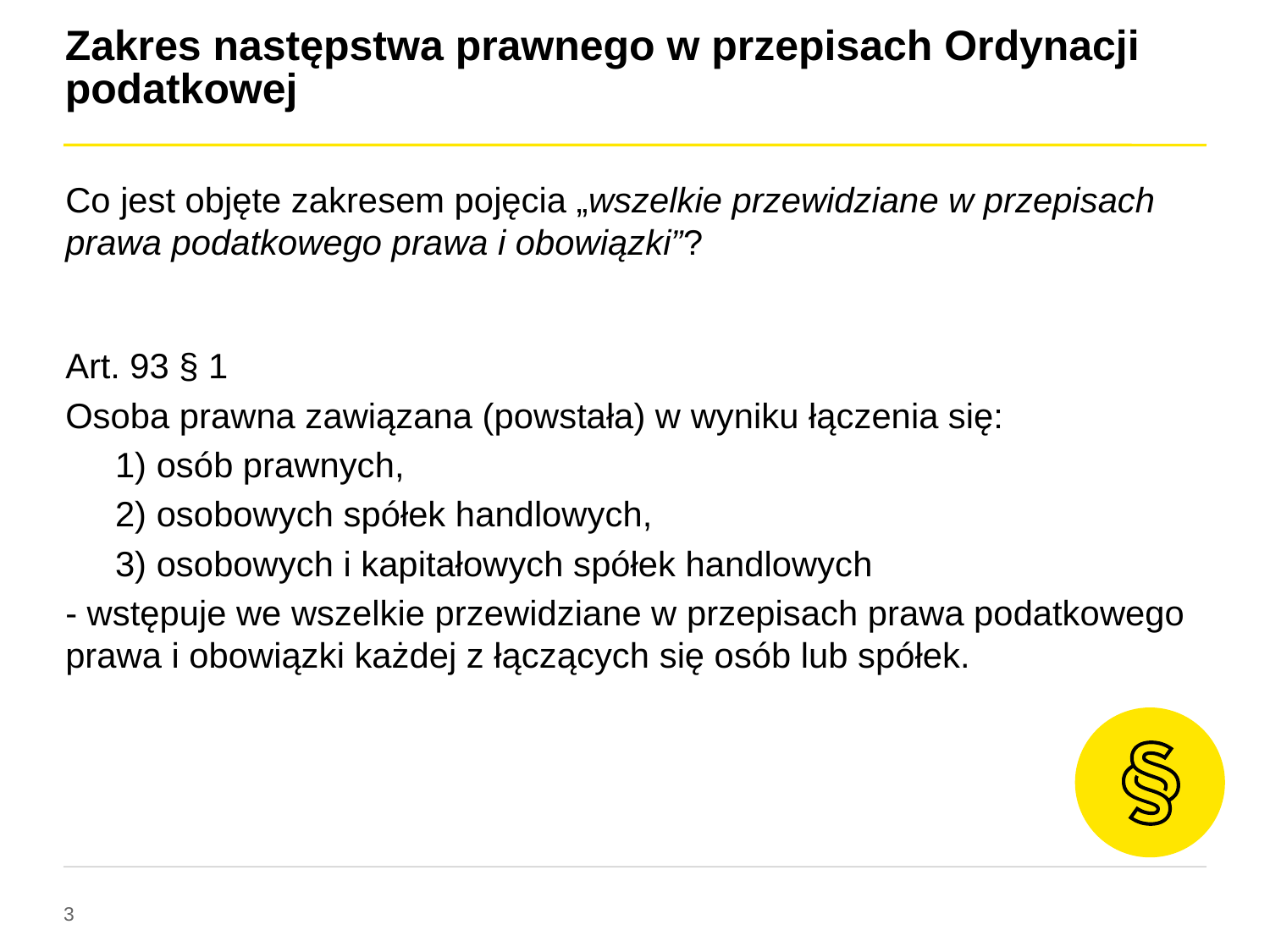

# Zakres następstwa prawnego w przepisach Ordynacji podatkowej
Co jest objęte zakresem pojęcia „wszelkie przewidziane w przepisach prawa podatkowego prawa i obowiązki”?

Art. 93 § 1
Osoba prawna zawiązana (powstała) w wyniku łączenia się:
1) osób prawnych,
2) osobowych spółek handlowych,
3) osobowych i kapitałowych spółek handlowych
- wstępuje we wszelkie przewidziane w przepisach prawa podatkowego prawa i obowiązki każdej z łączących się osób lub spółek.